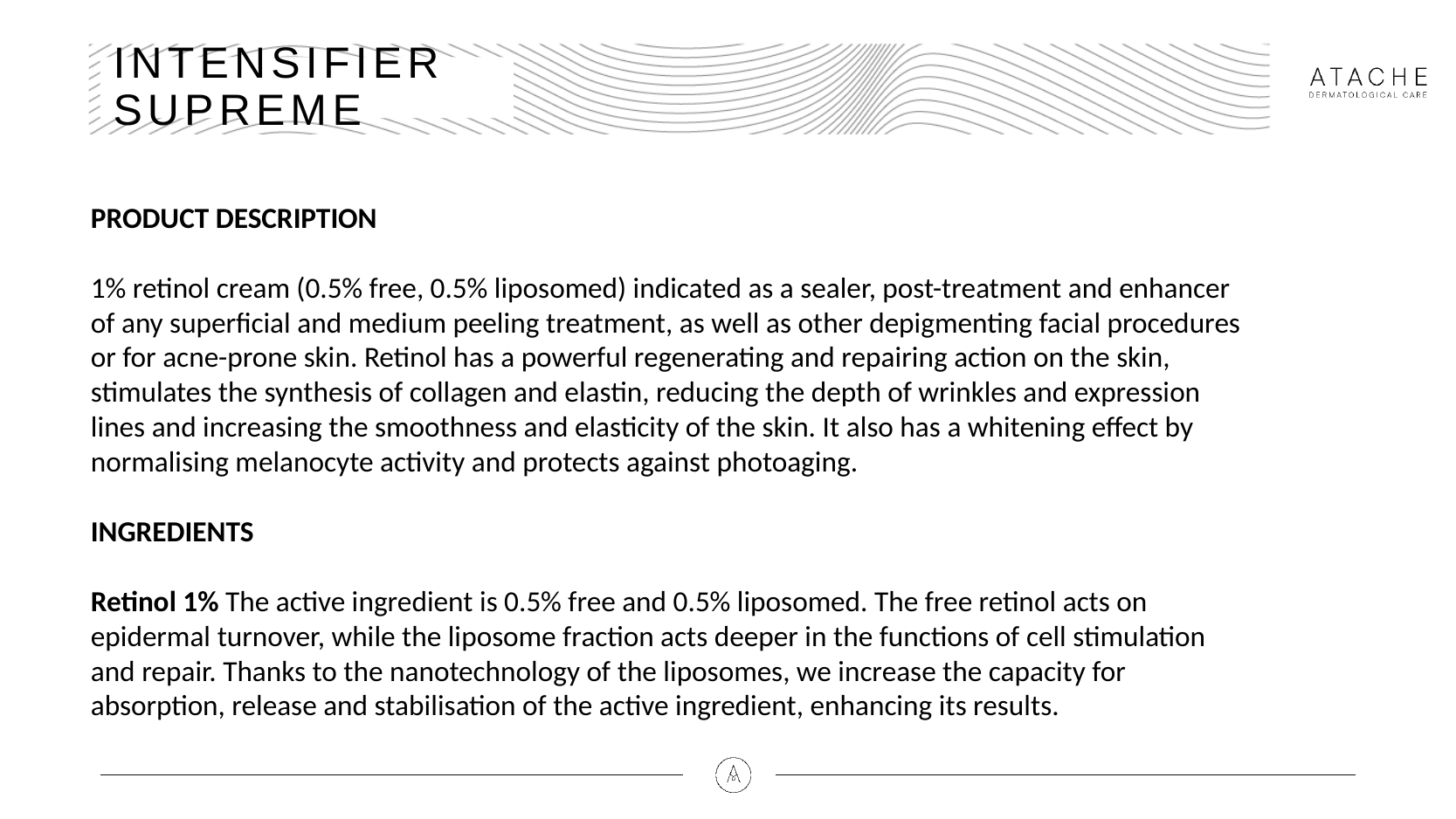

# INTENSIFIER SUPREME
PRODUCT DESCRIPTION

1% retinol cream (0.5% free, 0.5% liposomed) indicated as a sealer, post-treatment and enhancer of any superficial and medium peeling treatment, as well as other depigmenting facial procedures or for acne-prone skin. Retinol has a powerful regenerating and repairing action on the skin, stimulates the synthesis of collagen and elastin, reducing the depth of wrinkles and expression lines and increasing the smoothness and elasticity of the skin. It also has a whitening effect by normalising melanocyte activity and protects against photoaging.

INGREDIENTS

Retinol 1% The active ingredient is 0.5% free and 0.5% liposomed. The free retinol acts on epidermal turnover, while the liposome fraction acts deeper in the functions of cell stimulation and repair. Thanks to the nanotechnology of the liposomes, we increase the capacity for absorption, release and stabilisation of the active ingredient, enhancing its results.